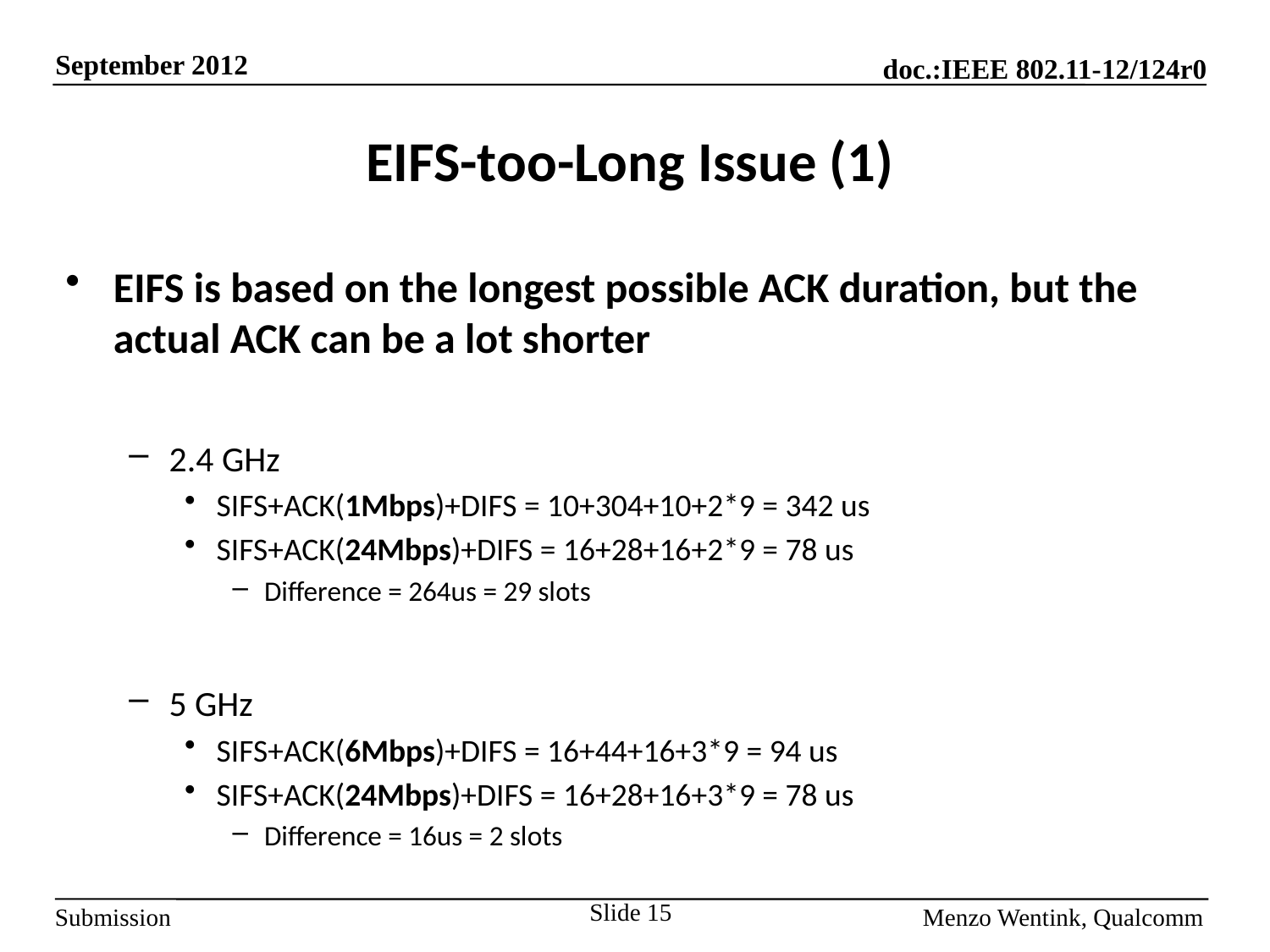

# EIFS-too-Long Issue (1)
EIFS is based on the longest possible ACK duration, but the actual ACK can be a lot shorter

2.4 GHz
SIFS+ACK(1Mbps)+DIFS = 10+304+10+2*9 = 342 us
SIFS+ACK(24Mbps)+DIFS = 16+28+16+2*9 = 78 us
Difference = 264us = 29 slots

5 GHz
SIFS+ACK(6Mbps)+DIFS = 16+44+16+3*9 = 94 us
SIFS+ACK(24Mbps)+DIFS = 16+28+16+3*9 = 78 us
Difference = 16us = 2 slots
Slide 15